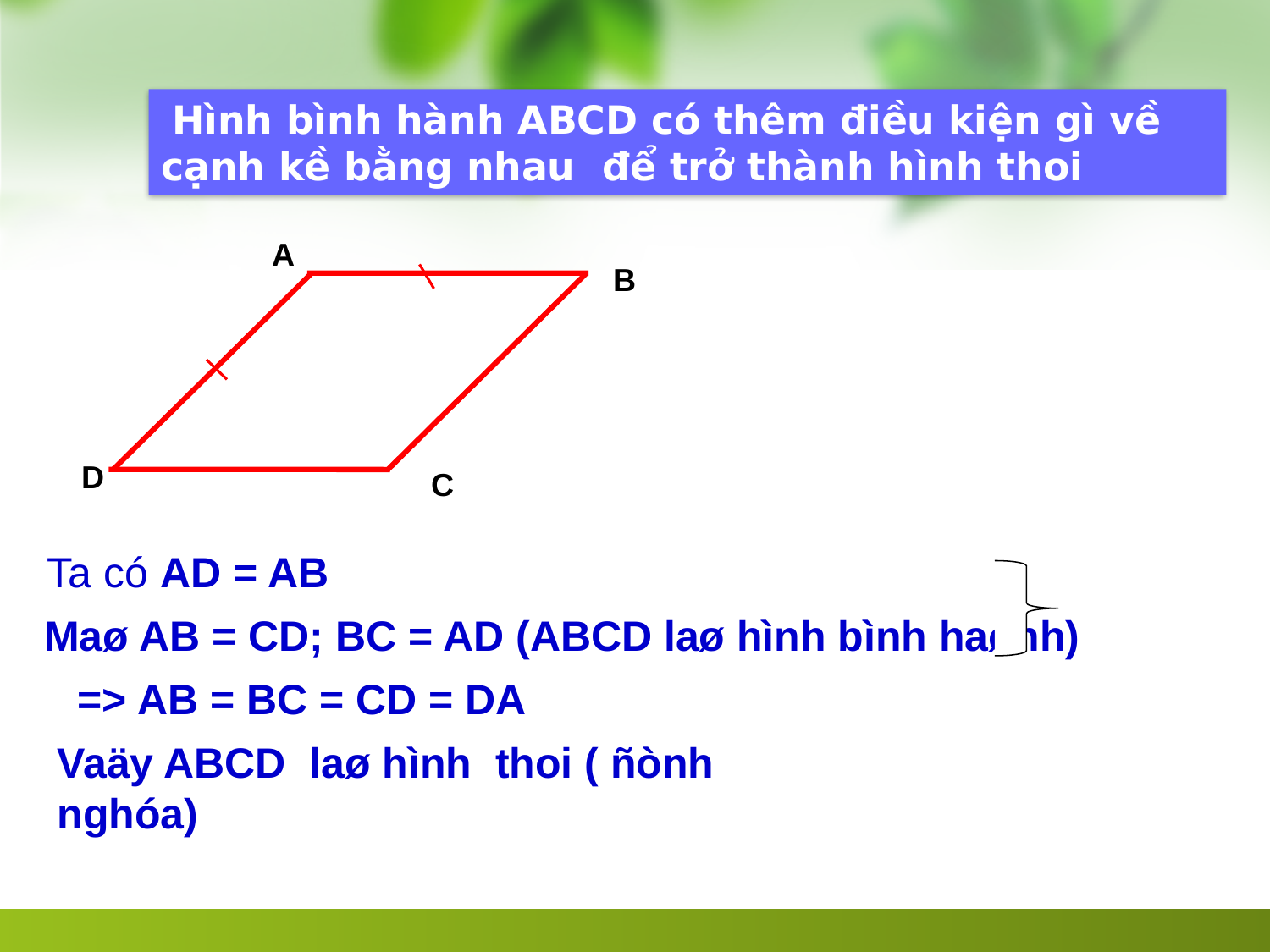

Hình bình hành ABCD có thêm điều kiện gì về cạnh kề bằng nhau  để trở thành hình thoi
A
B

D
C
Ta có AD = AB

Maø AB = CD; BC = AD (ABCD laø hình bình haønh)
=> AB = BC = CD = DA
Vaäy ABCD  laø hình  thoi ( ñònh nghóa)